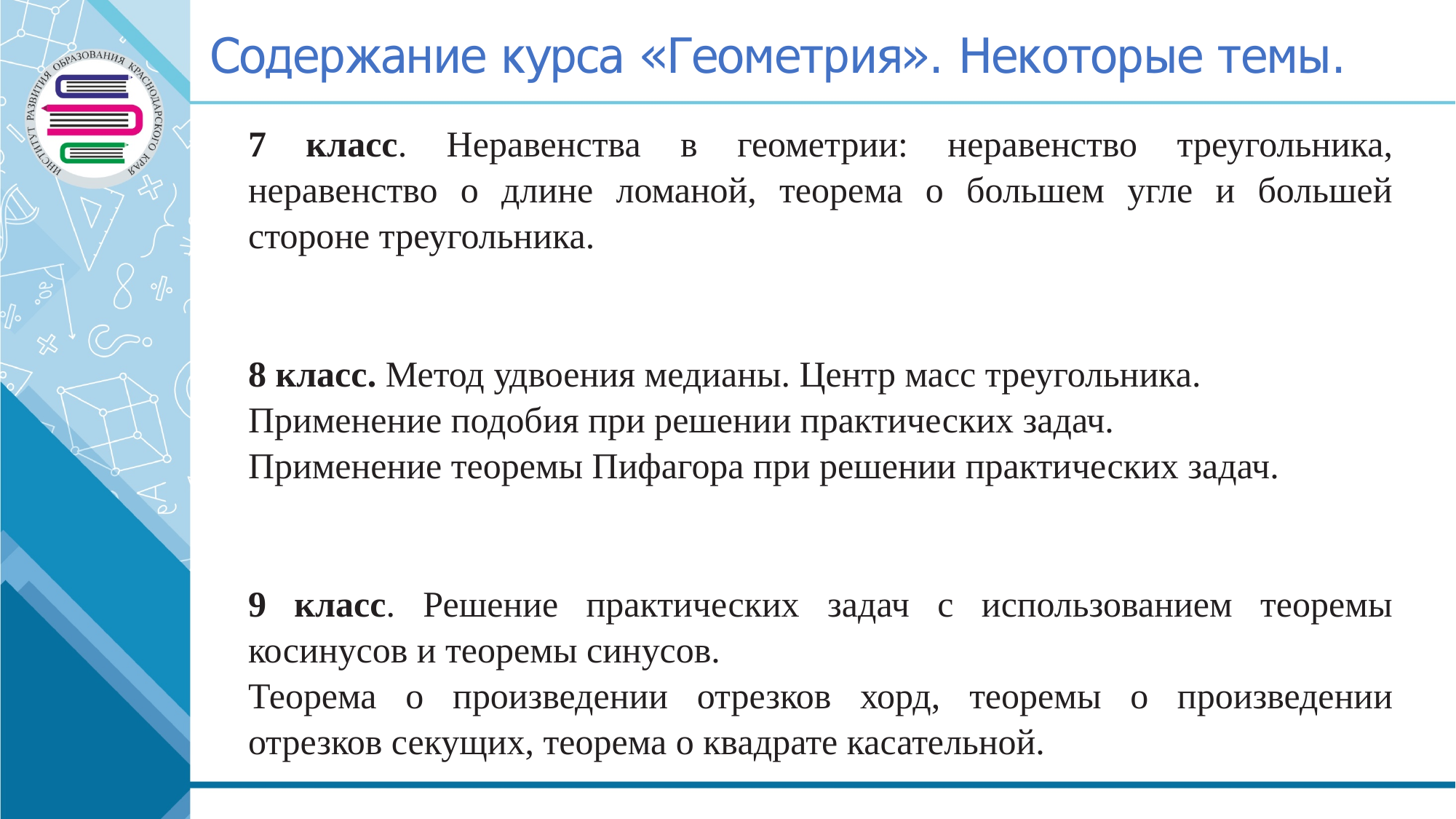

Содержание курса «Геометрия». Некоторые темы.

7 класс. Неравенства в геометрии: неравенство треугольника, неравенство о длине ломаной, теорема о большем угле и большей стороне треугольника.

8 класс. Метод удвоения медианы. Центр масс треугольника.
Применение подобия при решении практических задач.
Применение теоремы Пифагора при решении практических задач.

9 класс. Решение практических задач с использованием теоремы косинусов и теоремы синусов.
Теорема о произведении отрезков хорд, теоремы о произведении отрезков секущих, теорема о квадрате касательной.